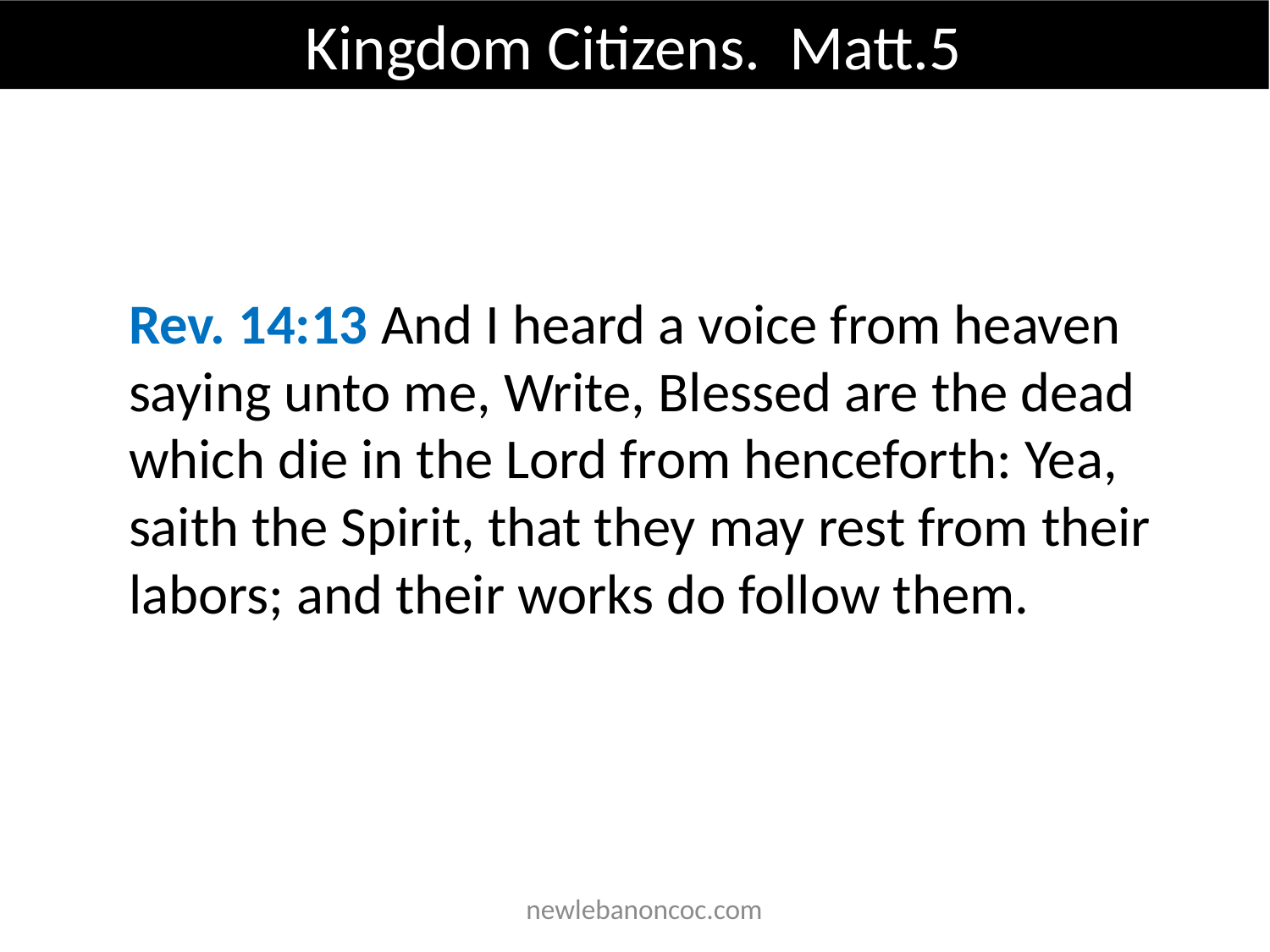

Kingdom Citizens.  Matt.5
Rev. 14:13 And I heard a voice from heaven saying unto me, Write, Blessed are the dead which die in the Lord from henceforth: Yea, saith the Spirit, that they may rest from their labors; and their works do follow them.
   newlebanoncoc.com